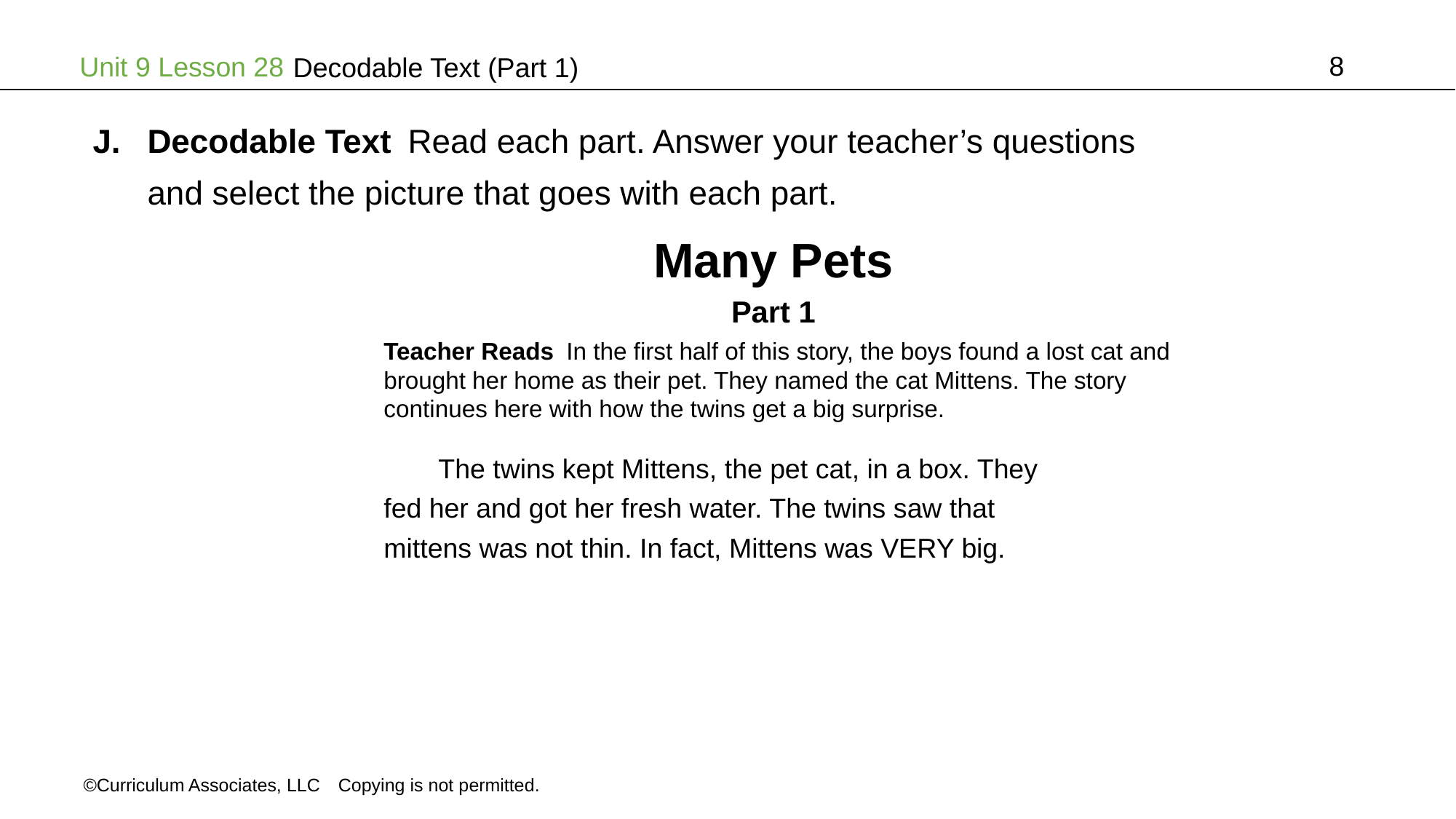

8
# Decodable Text (Part 1)
Decodable Text Read each part. Answer your teacher’s questions
and select the picture that goes with each part.
Many Pets
Part 1

Teacher Reads In the first half of this story, the boys found a lost cat and
brought her home as their pet. They named the cat Mittens. The story
continues here with how the twins get a big surprise.
The twins kept Mittens, the pet cat, in a box. They
fed her and got her fresh water. The twins saw that
mittens was not thin. In fact, Mittens was VERY big.